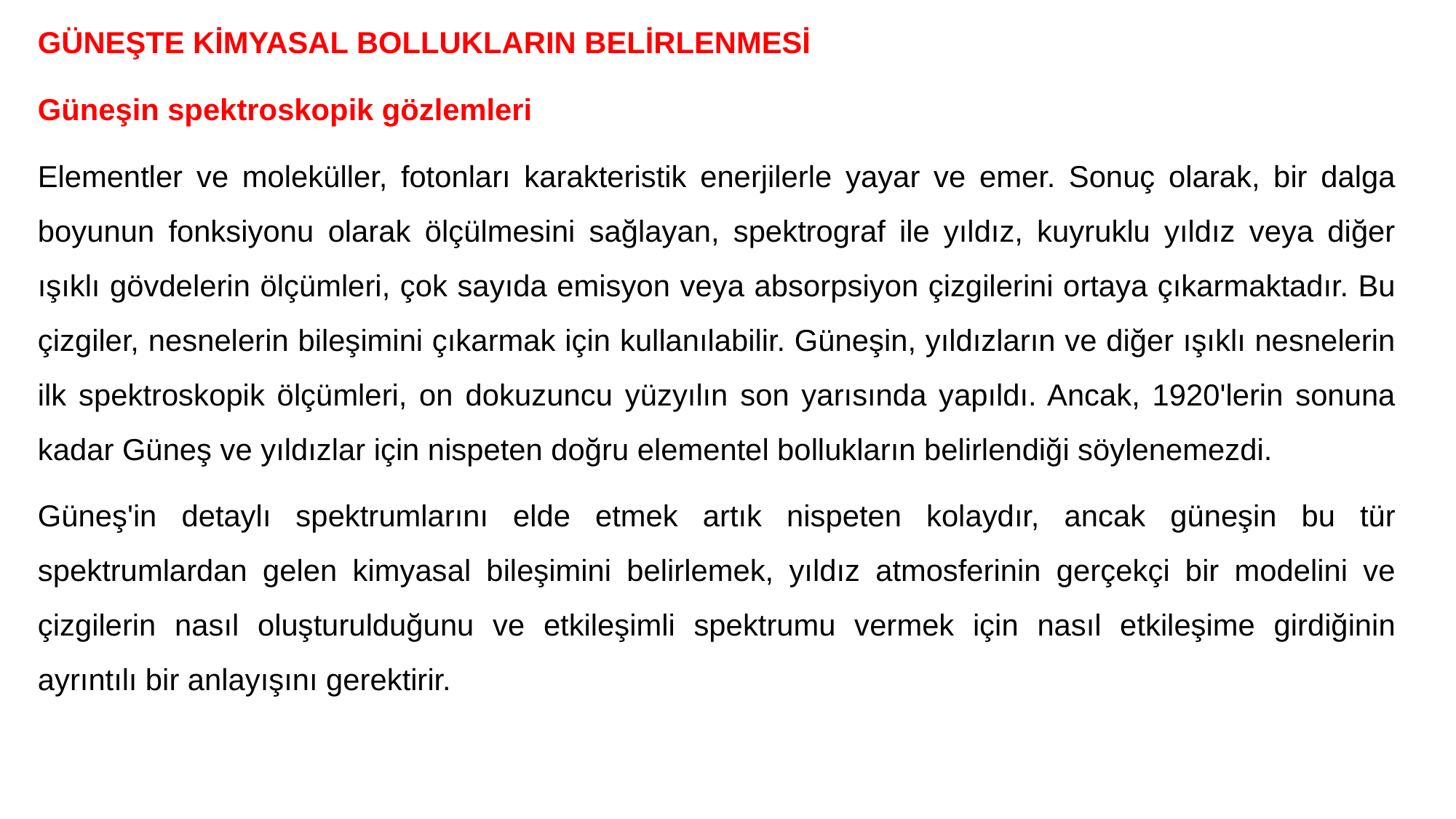

GÜNEŞTE KİMYASAL BOLLUKLARIN BELİRLENMESİ
Güneşin spektroskopik gözlemleri
Elementler ve moleküller, fotonları karakteristik enerjilerle yayar ve emer. Sonuç olarak, bir dalga boyunun fonksiyonu olarak ölçülmesini sağlayan, spektrograf ile yıldız, kuyruklu yıldız veya diğer ışıklı gövdelerin ölçümleri, çok sayıda emisyon veya absorpsiyon çizgilerini ortaya çıkarmaktadır. Bu çizgiler, nesnelerin bileşimini çıkarmak için kullanılabilir. Güneşin, yıldızların ve diğer ışıklı nesnelerin ilk spektroskopik ölçümleri, on dokuzuncu yüzyılın son yarısında yapıldı. Ancak, 1920'lerin sonuna kadar Güneş ve yıldızlar için nispeten doğru elementel bollukların belirlendiği söylenemezdi.
Güneş'in detaylı spektrumlarını elde etmek artık nispeten kolaydır, ancak güneşin bu tür spektrumlardan gelen kimyasal bileşimini belirlemek, yıldız atmosferinin gerçekçi bir modelini ve çizgilerin nasıl oluşturulduğunu ve etkileşimli spektrumu vermek için nasıl etkileşime girdiğinin ayrıntılı bir anlayışını gerektirir.